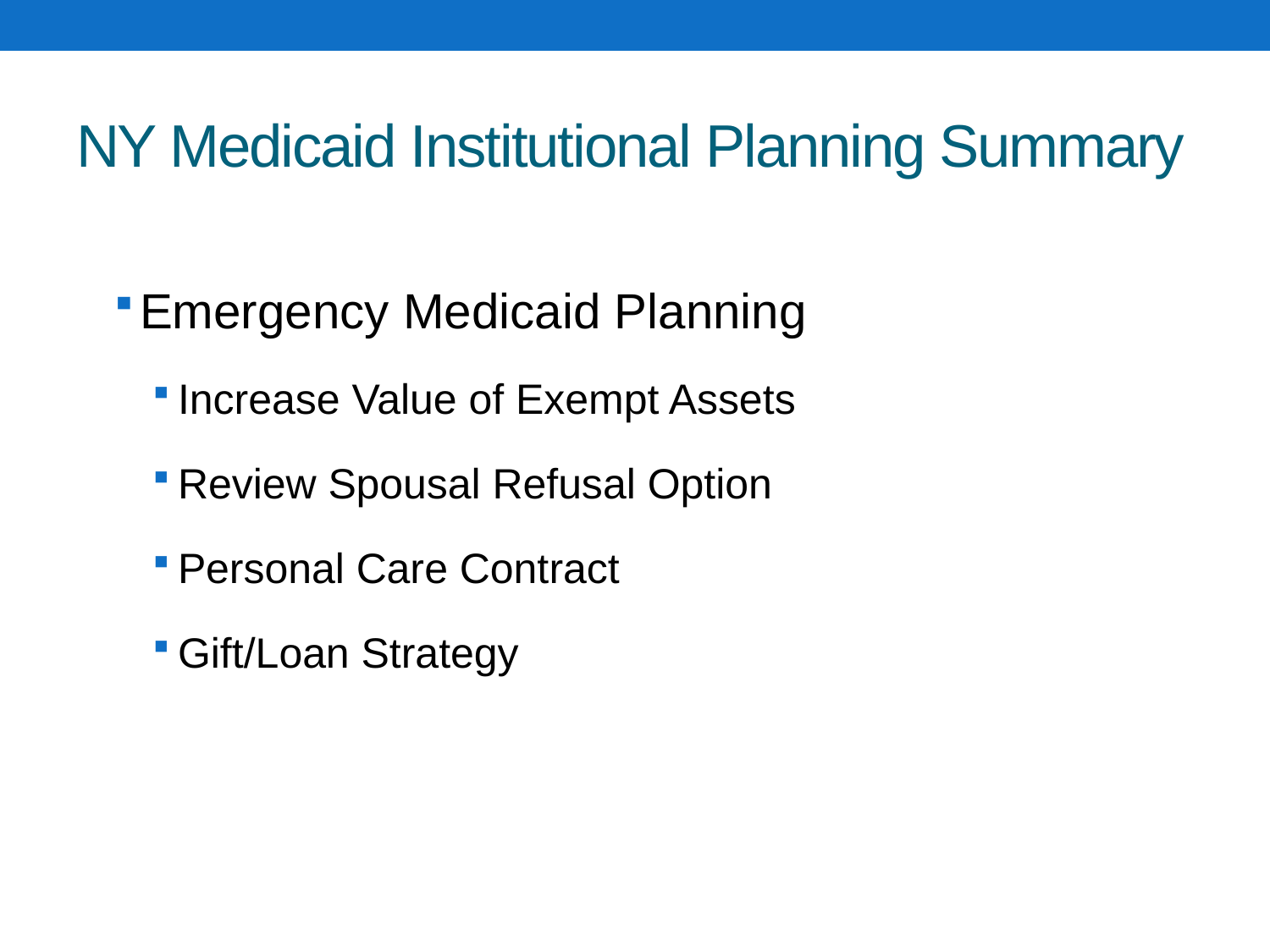

# NY Medicaid Institutional Planning Summary
Emergency Medicaid Planning
Increase Value of Exempt Assets
Review Spousal Refusal Option
Personal Care Contract
Gift/Loan Strategy